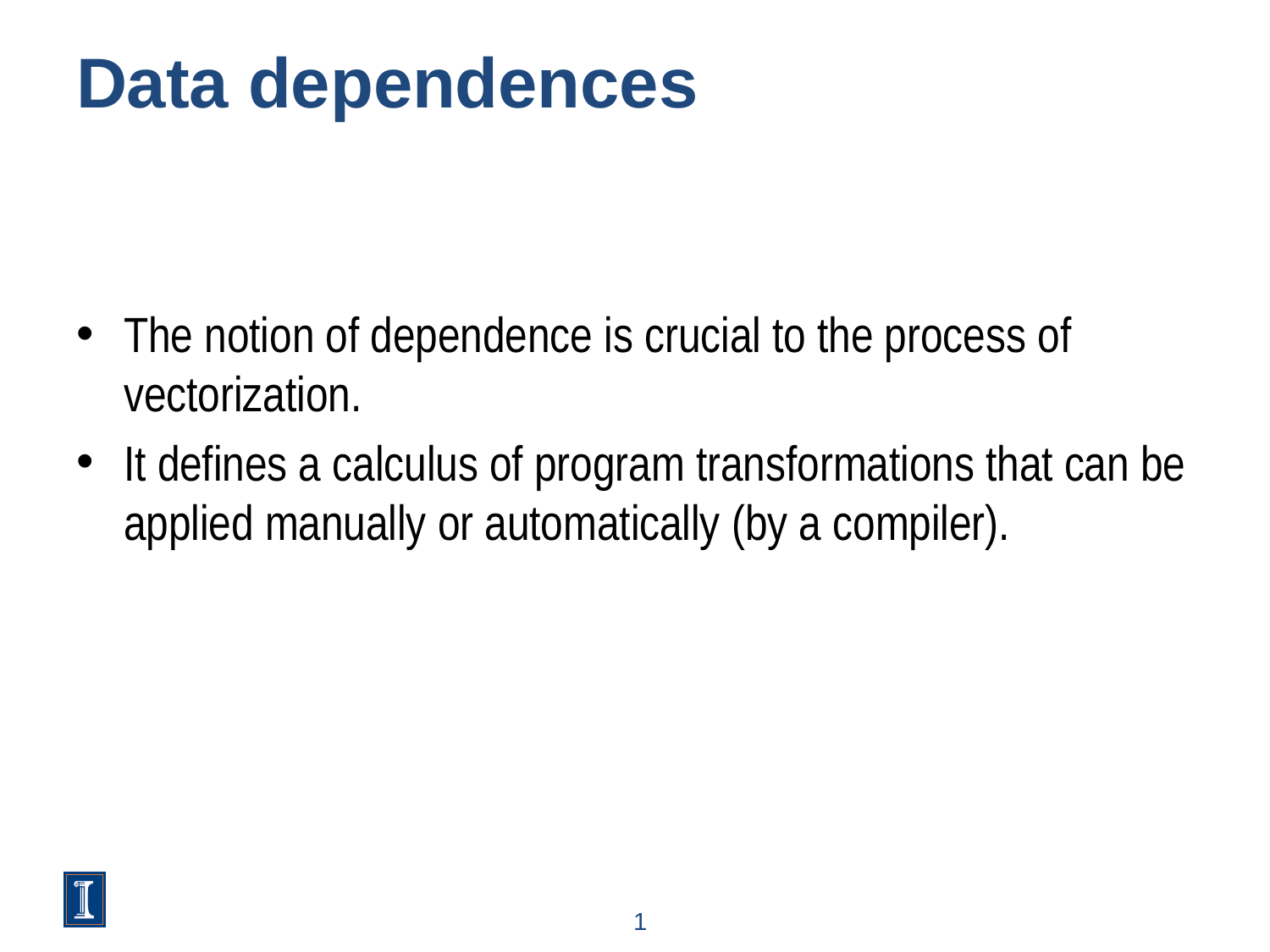

# Data dependences

The notion of dependence is crucial to the process of vectorization.
It defines a calculus of program transformations that can be applied manually or automatically (by a compiler).
1